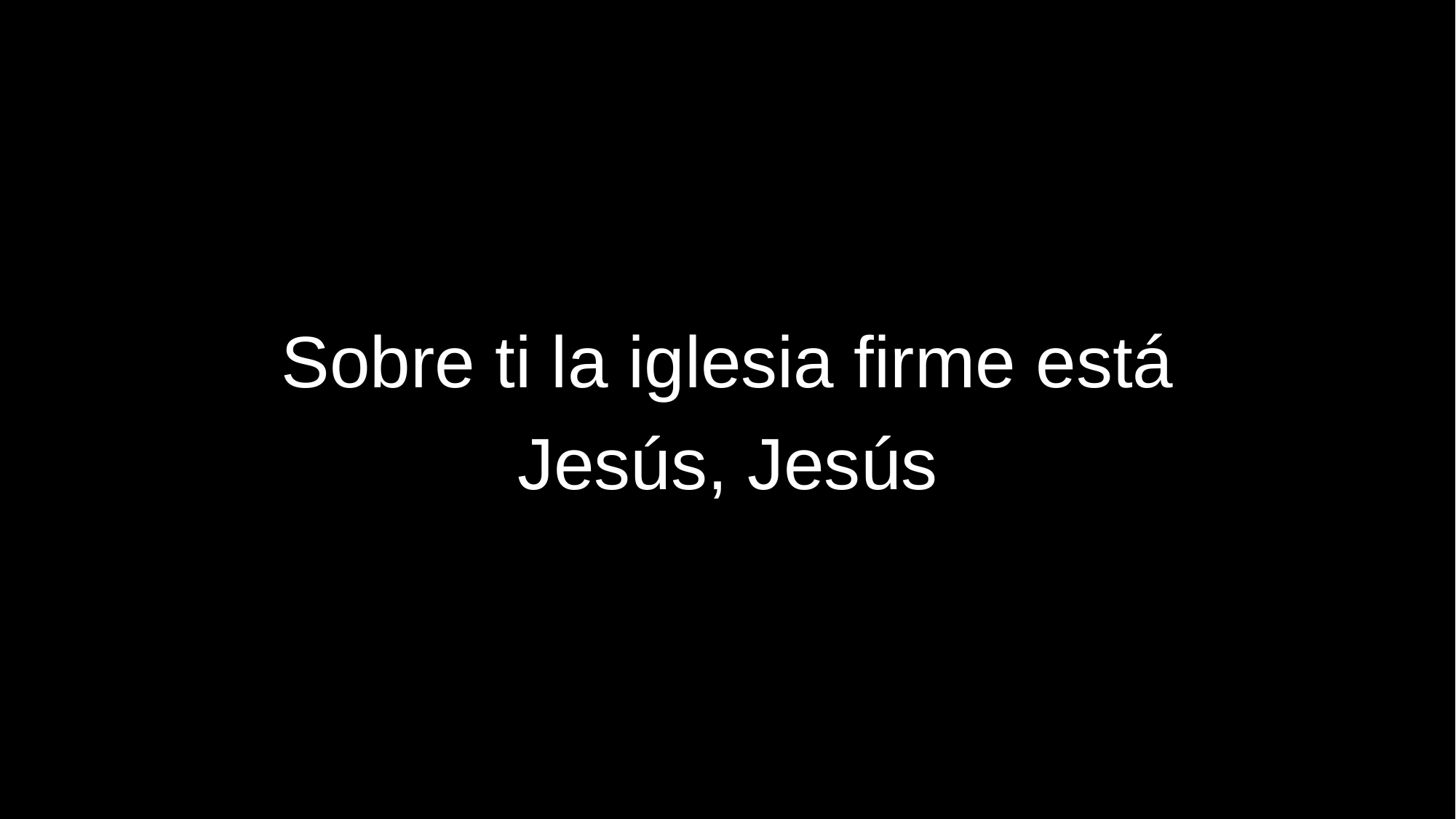

Sobre ti la iglesia firme está
Jesús, Jesús